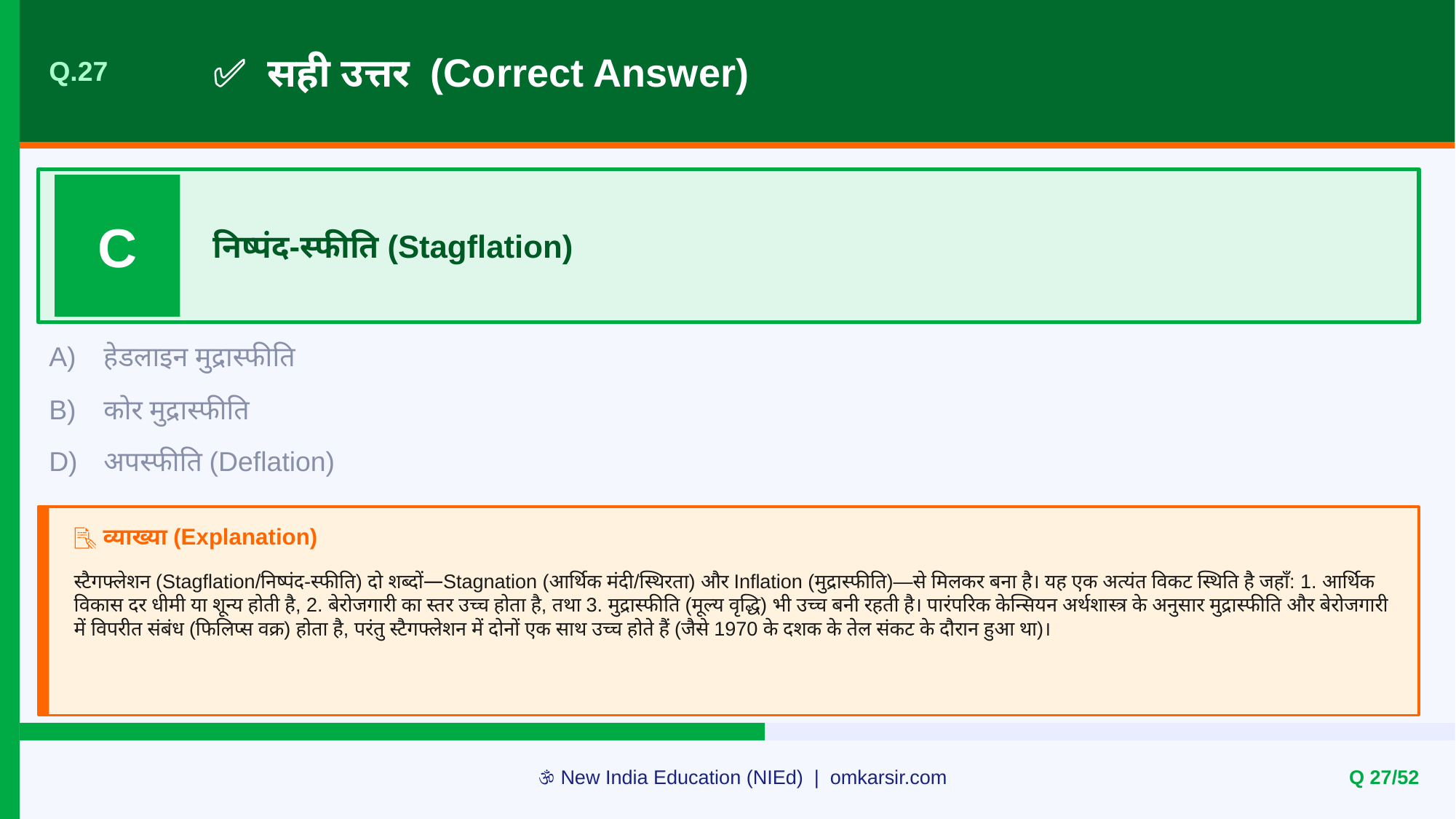

✅  सही उत्तर  (Correct Answer)
Q.27

C
निष्पंद-स्फीति (Stagflation)
A)
हेडलाइन मुद्रास्फीति
B)
कोर मुद्रास्फीति
D)
अपस्फीति (Deflation)

📝 व्याख्या (Explanation)
स्टैगफ्लेशन (Stagflation/निष्पंद-स्फीति) दो शब्दों—Stagnation (आर्थिक मंदी/स्थिरता) और Inflation (मुद्रास्फीति)—से मिलकर बना है। यह एक अत्यंत विकट स्थिति है जहाँ: 1. आर्थिक विकास दर धीमी या शून्य होती है, 2. बेरोजगारी का स्तर उच्च होता है, तथा 3. मुद्रास्फीति (मूल्य वृद्धि) भी उच्च बनी रहती है। पारंपरिक केन्सियन अर्थशास्त्र के अनुसार मुद्रास्फीति और बेरोजगारी में विपरीत संबंध (फिलिप्स वक्र) होता है, परंतु स्टैगफ्लेशन में दोनों एक साथ उच्च होते हैं (जैसे 1970 के दशक के तेल संकट के दौरान हुआ था)।

🕉️ New India Education (NIEd)  |  omkarsir.com
Q 27/52